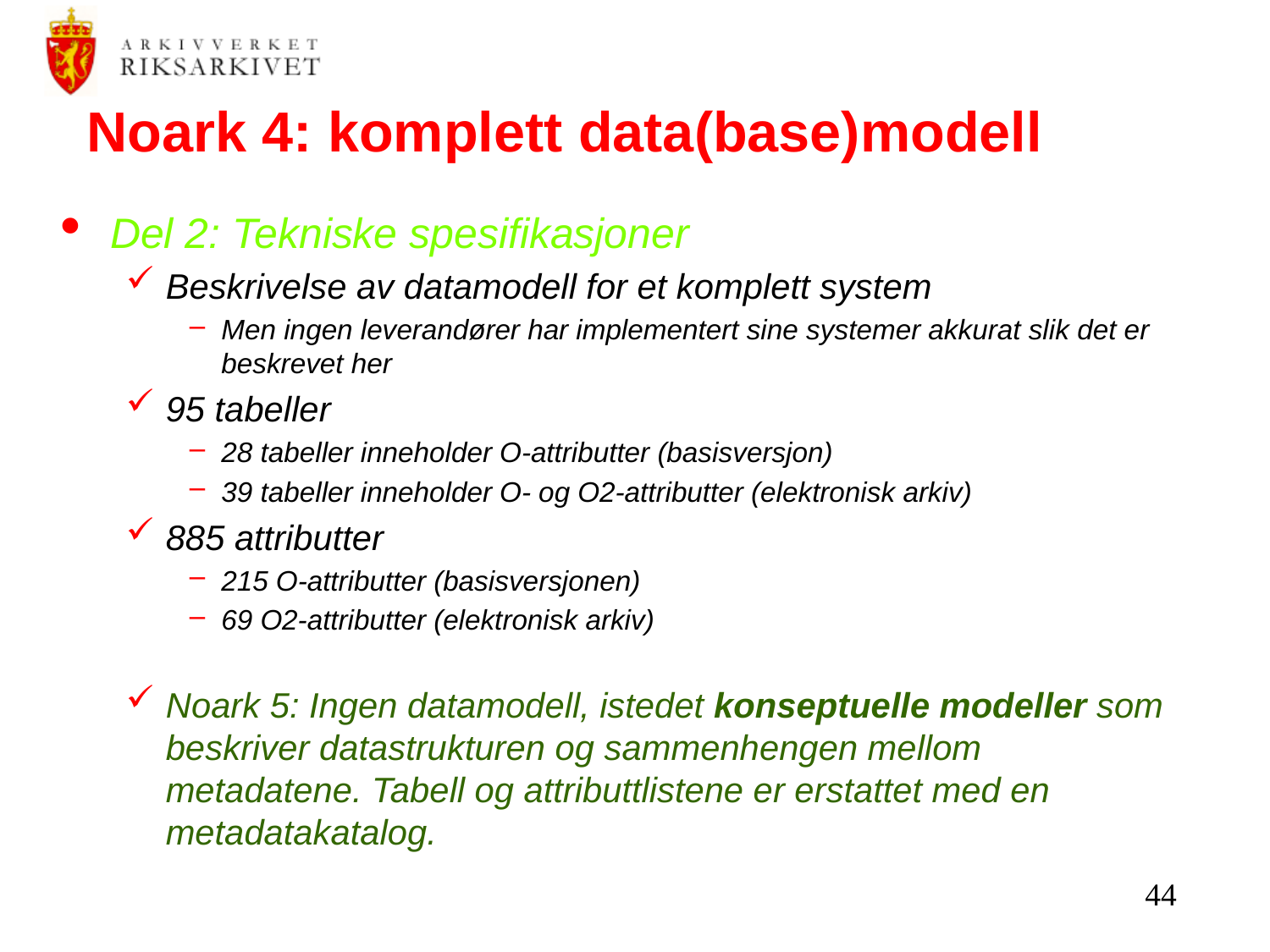

# Noark 4: komplett data(base)modell
Del 2: Tekniske spesifikasjoner
Beskrivelse av datamodell for et komplett system
Men ingen leverandører har implementert sine systemer akkurat slik det er beskrevet her
95 tabeller
28 tabeller inneholder O-attributter (basisversjon)‏
39 tabeller inneholder O- og O2-attributter (elektronisk arkiv)
885 attributter
215 O-attributter (basisversjonen)‏
69 O2-attributter (elektronisk arkiv)‏

Noark 5: Ingen datamodell, istedet konseptuelle modeller som beskriver datastrukturen og sammenhengen mellom metadatene. Tabell og attributtlistene er erstattet med en metadatakatalog.